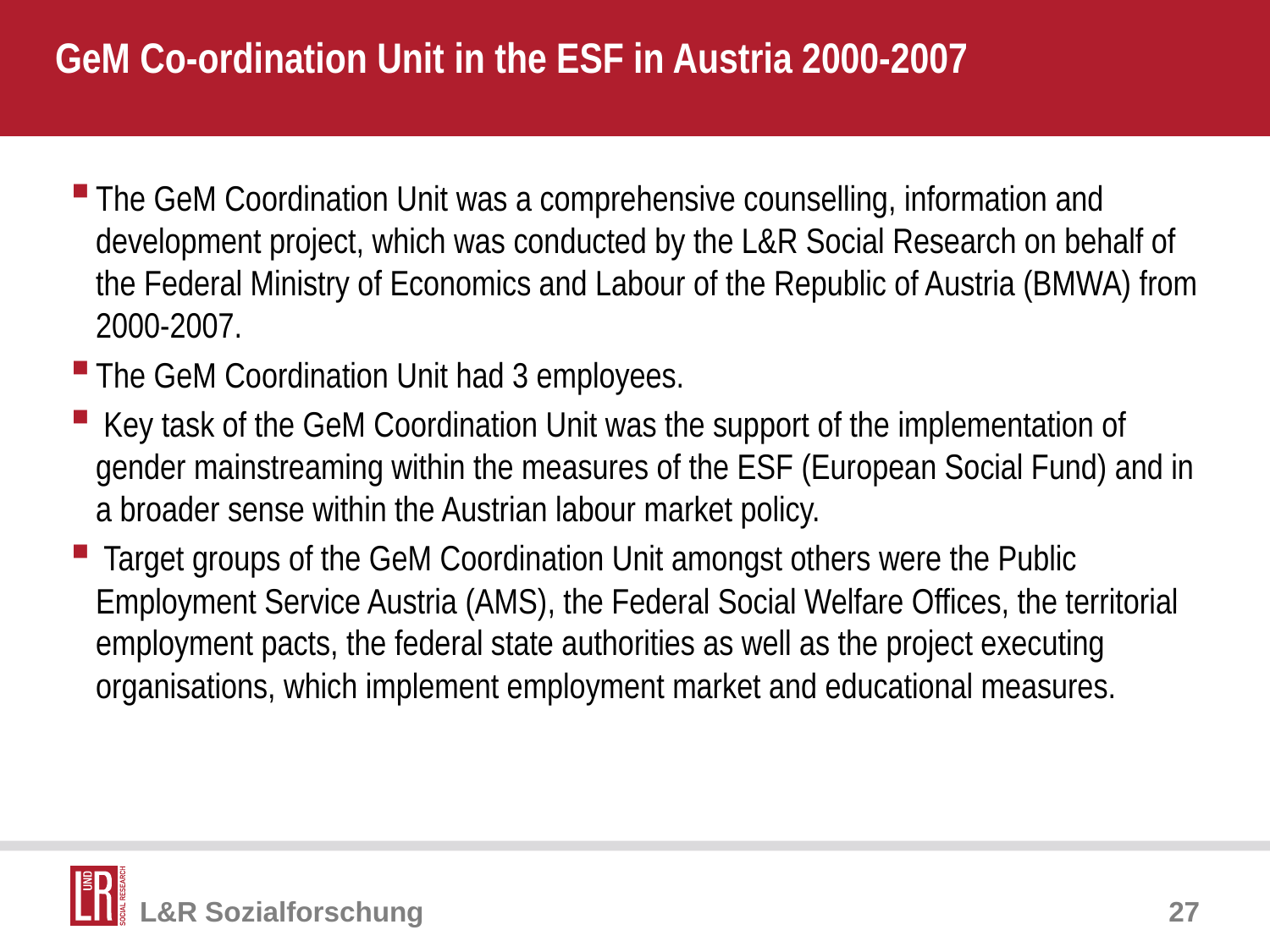

# GeM Co-ordination Unit in the ESF in Austria 2000-2007
The GeM Coordination Unit was a comprehensive counselling, information and development project, which was conducted by the L&R Social Research on behalf of the Federal Ministry of Economics and Labour of the Republic of Austria (BMWA) from 2000-2007.
The GeM Coordination Unit had 3 employees.
 Key task of the GeM Coordination Unit was the support of the implementation of gender mainstreaming within the measures of the ESF (European Social Fund) and in a broader sense within the Austrian labour market policy.
 Target groups of the GeM Coordination Unit amongst others were the Public  Employment Service Austria (AMS), the Federal Social Welfare Offices, the territorial employment pacts, the federal state authorities as well as the project executing organisations, which implement employment market and educational measures.

27